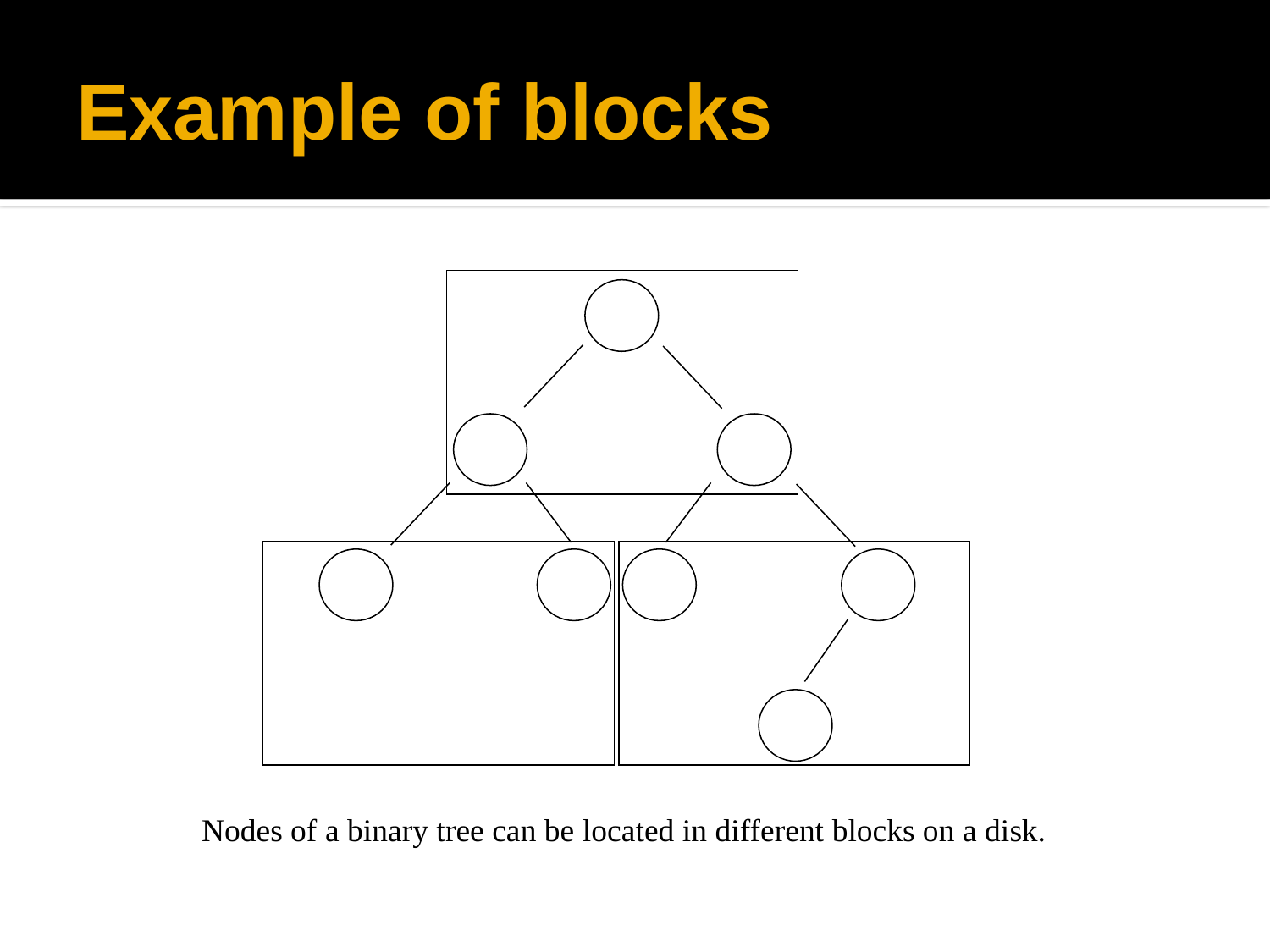

# Example of blocks

Nodes of a binary tree can be located in different blocks on a disk.